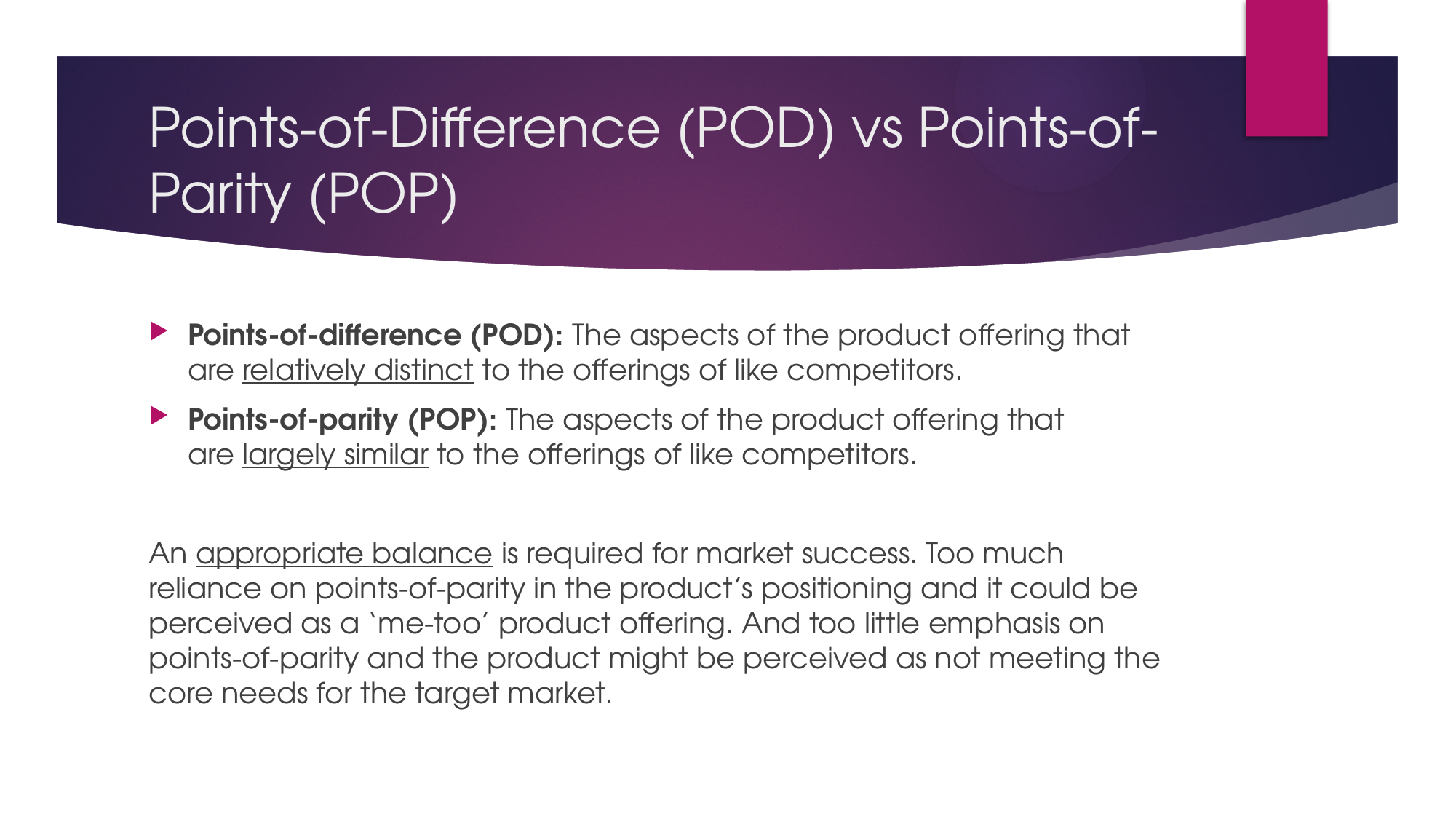

# Points-of-Difference (POD) vs Points-of-Parity (POP)
Points-of-difference (POD): The aspects of the product offering that are relatively distinct to the offerings of like competitors.
Points-of-parity (POP): The aspects of the product offering that are largely similar to the offerings of like competitors.

An appropriate balance is required for market success. Too much reliance on points-of-parity in the product’s positioning and it could be perceived as a ‘me-too’ product offering. And too little emphasis on points-of-parity and the product might be perceived as not meeting the core needs for the target market.